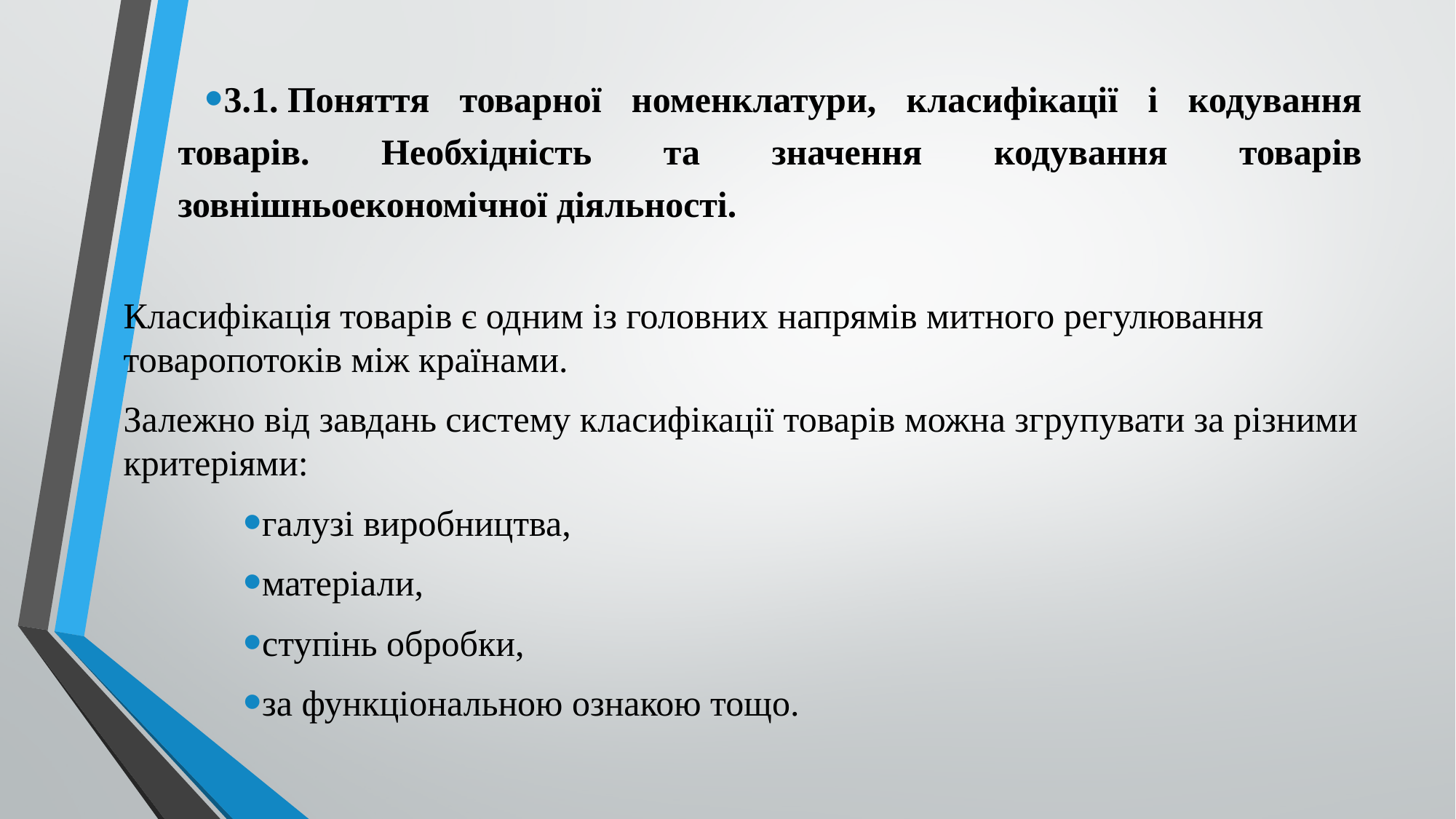

3.1. Поняття товарної номенклатури, класифікації і кодування товарів. Необхідність та значення кодування товарів зовнішньоекономічної діяльності.

Класифікація товарів є одним із головних напрямів митного регулювання товаропотоків між країнами.
Залежно від завдань систему класифікації товарів можна згрупувати за різними критеріями:
галузі виробництва,
матеріали,
ступінь обробки,
за функціональною ознакою тощо.